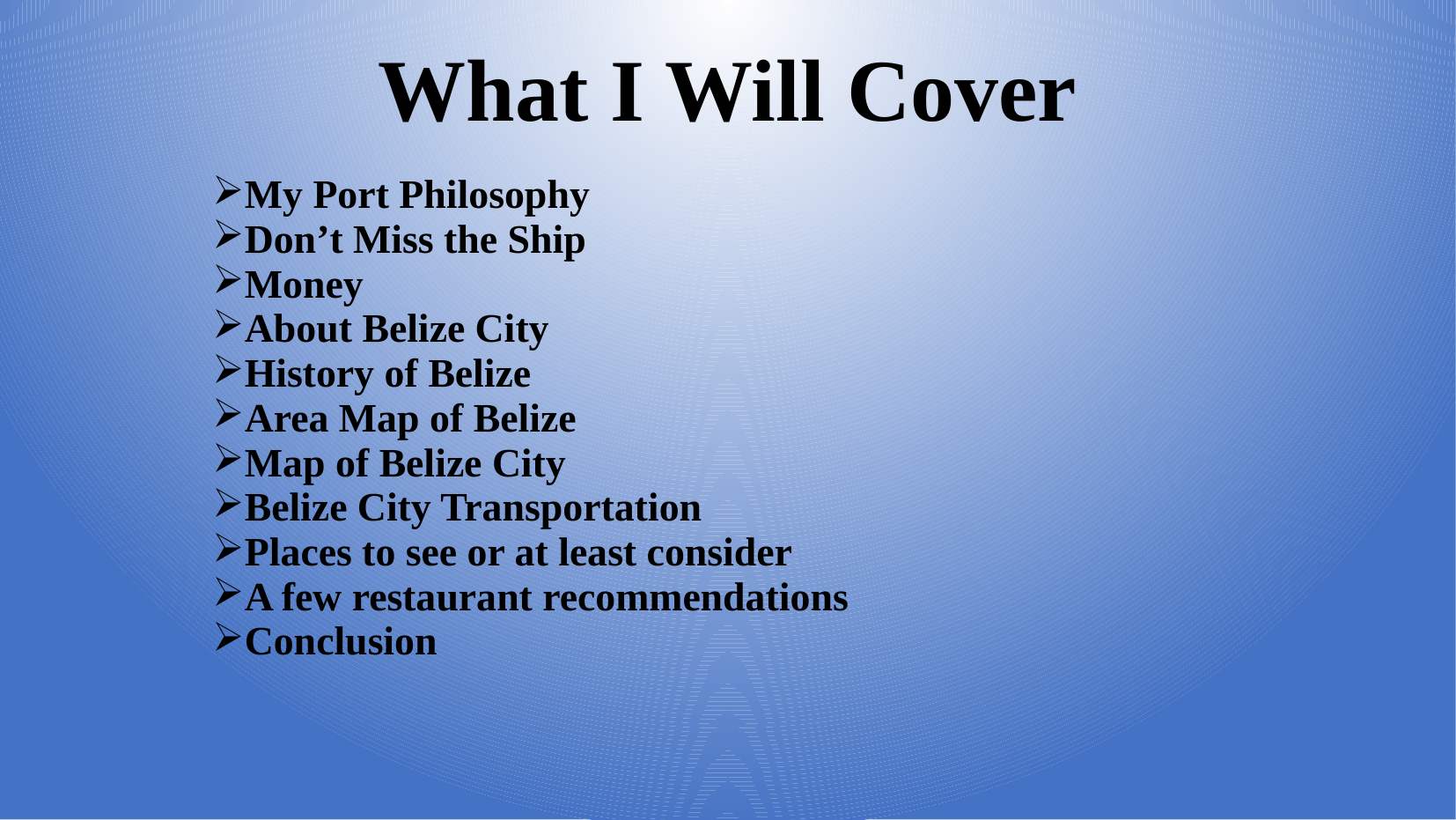

# What I Will Cover
My Port Philosophy
Don’t Miss the Ship
Money
About Belize City
History of Belize
Area Map of Belize
Map of Belize City
Belize City Transportation
Places to see or at least consider
A few restaurant recommendations
Conclusion